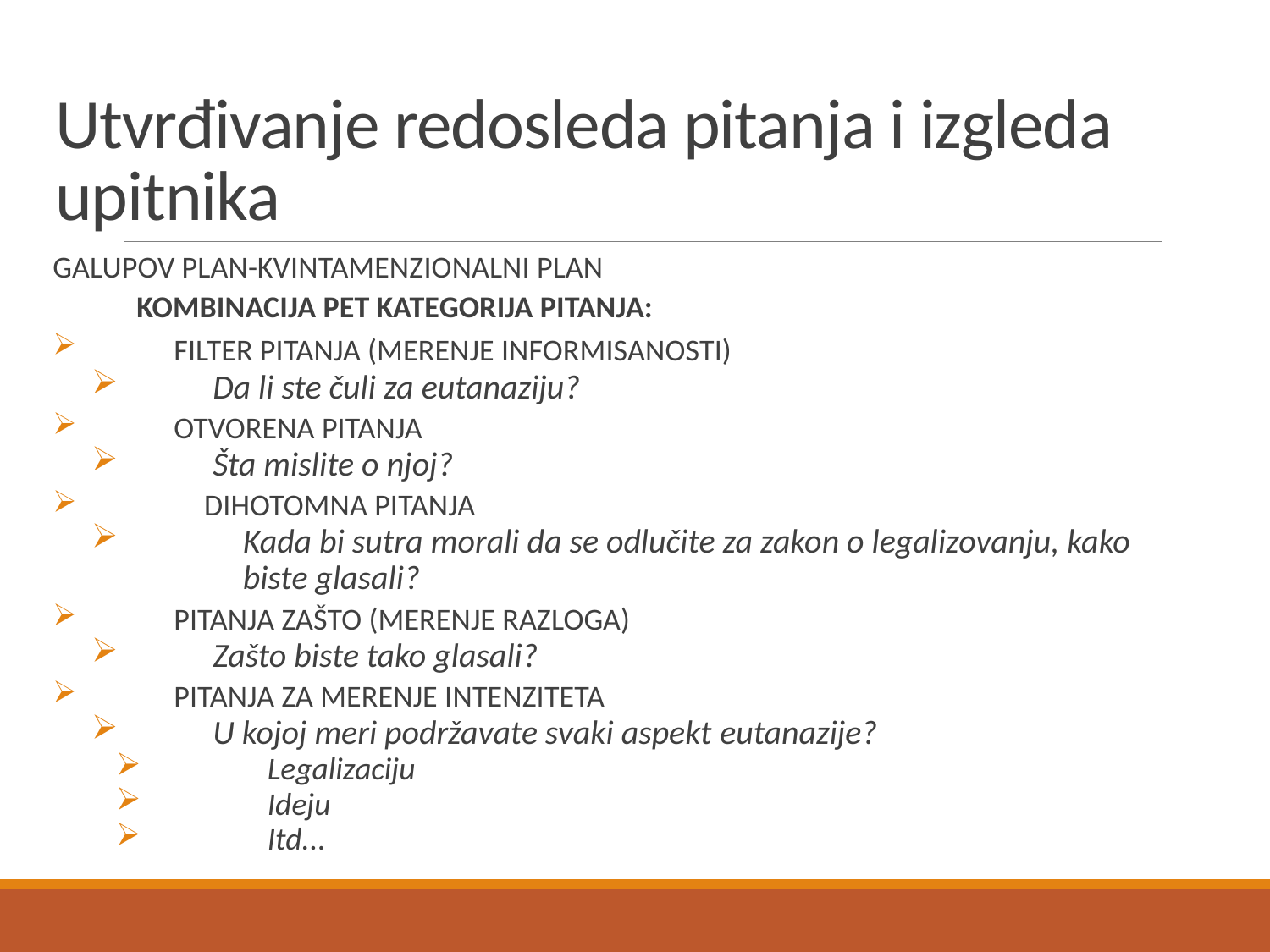

# Utvrđivanje redosleda pitanja i izgleda upitnika
GALUPOV PLAN-KVINTAMENZIONALNI PLAN
            KOMBINACIJA PET KATEGORIJA PITANJA:
FILTER PITANJA (MERENJE INFORMISANOSTI)
Da li ste čuli za eutanaziju?
OTVORENA PITANJA
Šta mislite o njoj?
DIHOTOMNA PITANJA
Kada bi sutra morali da se odlučite za zakon o legalizovanju, kako biste glasali?
PITANJA ZAŠTO (MERENJE RAZLOGA)
Zašto biste tako glasali?
PITANJA ZA MERENJE INTENZITETA
U kojoj meri podržavate svaki aspekt eutanazije?
Legalizaciju
Ideju
Itd...